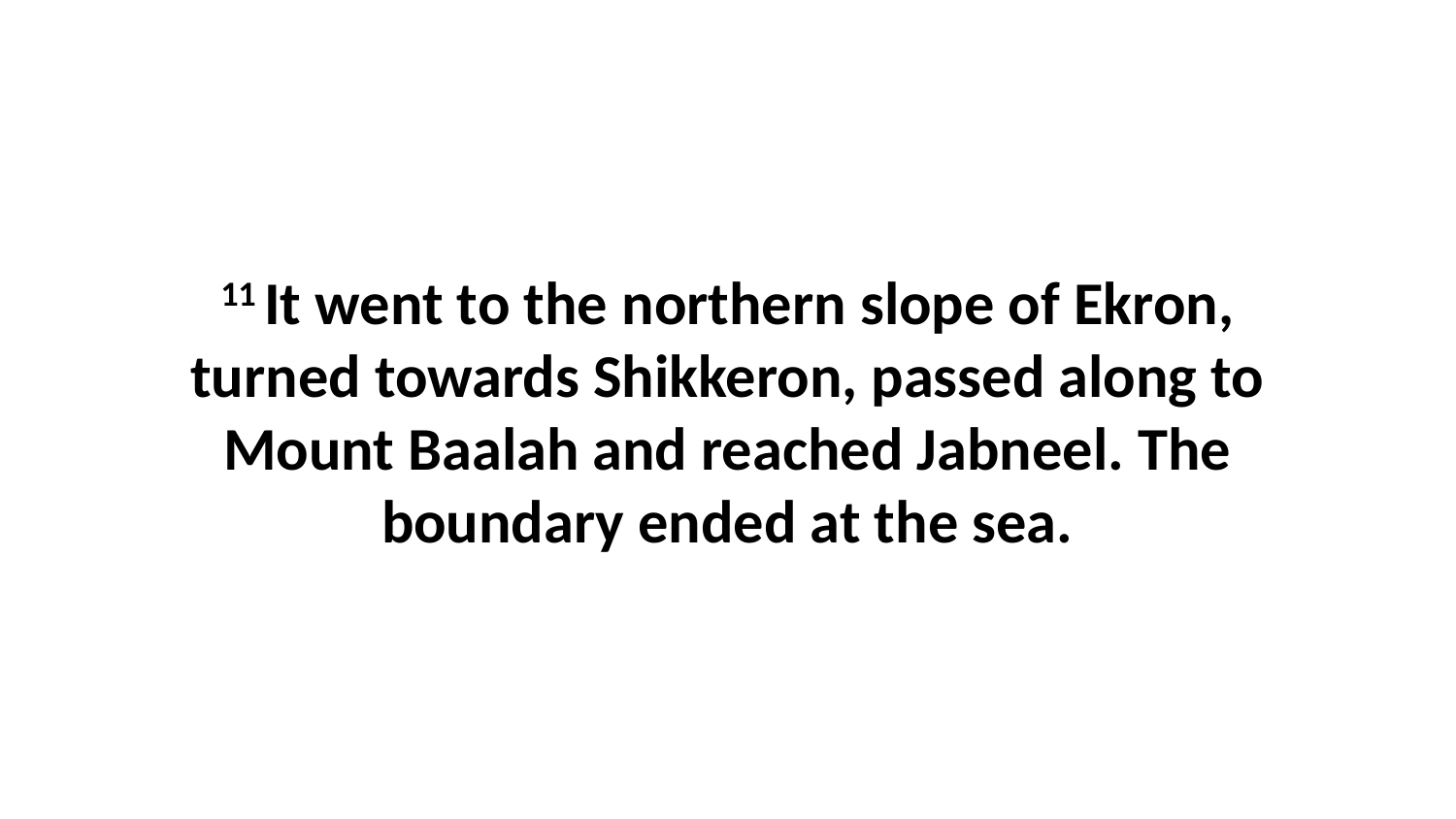

11 It went to the northern slope of Ekron, turned towards Shikkeron, passed along to Mount Baalah and reached Jabneel. The boundary ended at the sea.